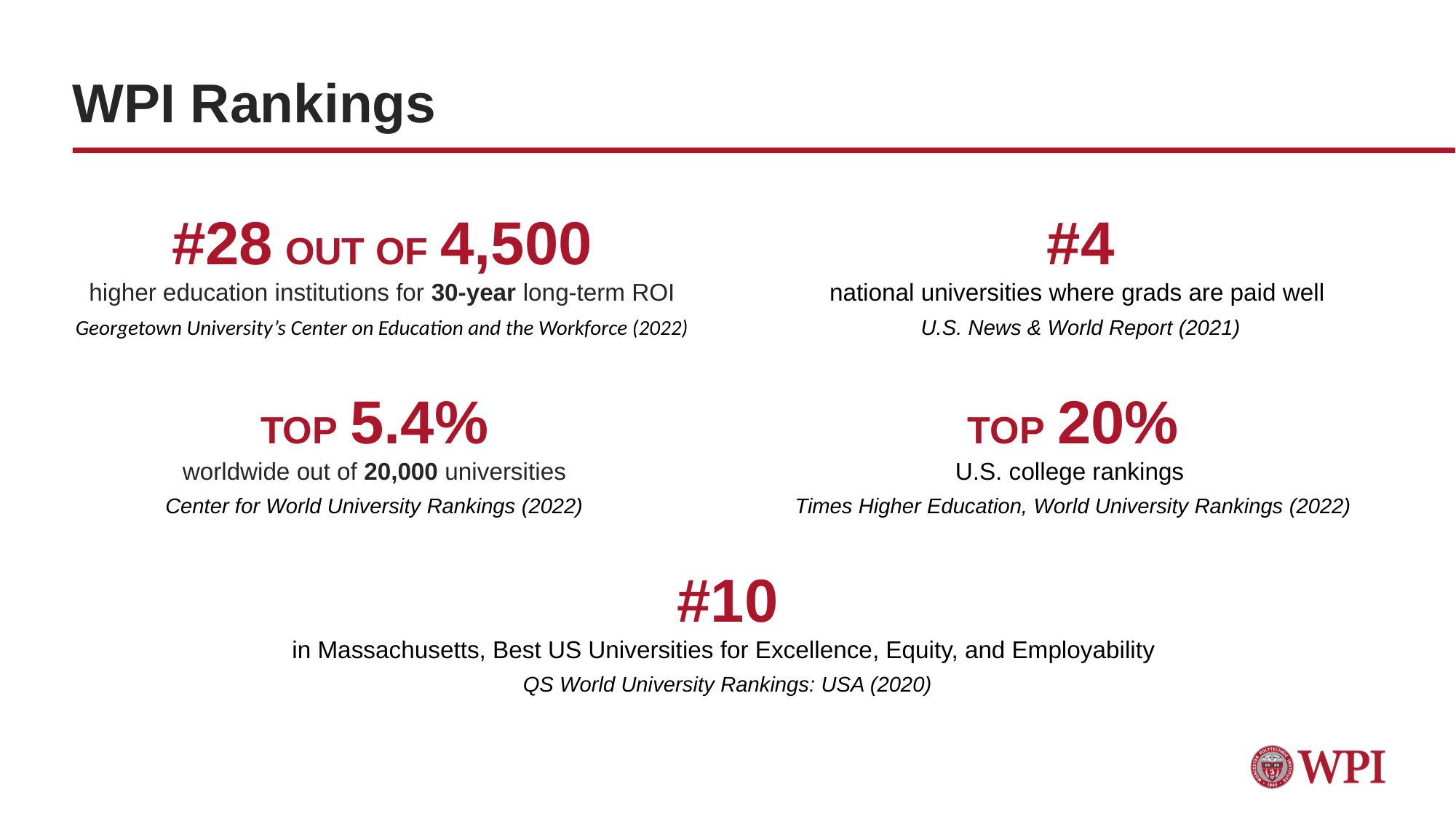

# WPI Rankings
#28 OUT OF 4,500
higher education institutions for 30-year long-term ROI
Georgetown University’s Center on Education and the Workforce (2022)

#4
national universities where grads are paid well
U.S. News & World Report (2021)

TOP 5.4%
worldwide out of 20,000 universities
Center for World University Rankings (2022)

TOP 20%
U.S. college rankings
Times Higher Education, World University Rankings (2022)

#10
in Massachusetts, Best US Universities for Excellence, Equity, and Employability
QS World University Rankings: USA (2020)